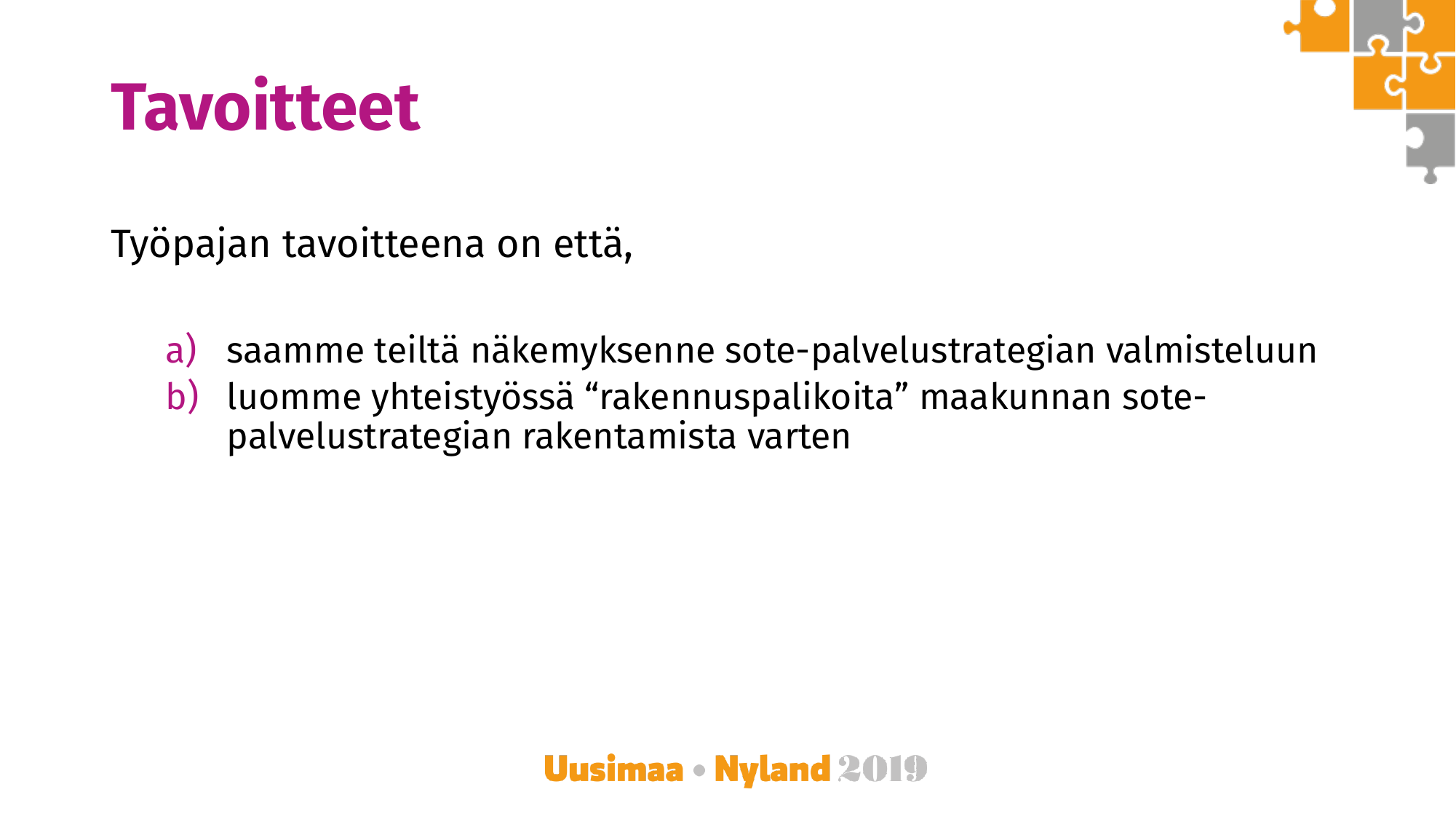

# Tavoitteet
Työpajan tavoitteena on että,

saamme teiltä näkemyksenne sote-palvelustrategian valmisteluun
luomme yhteistyössä “rakennuspalikoita” maakunnan sote- palvelustrategian rakentamista varten